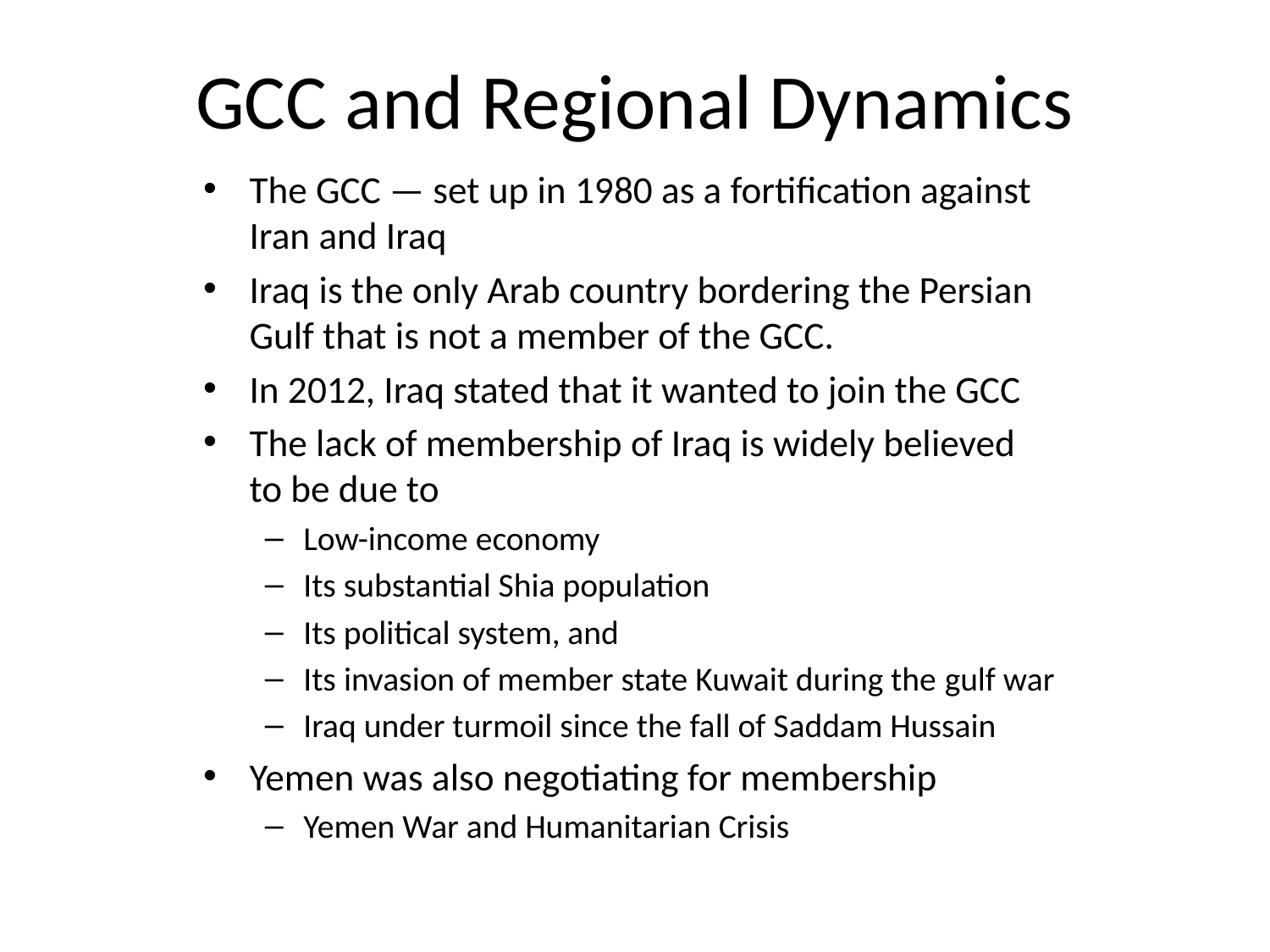

# GCC and Regional Dynamics
The GCC — set up in 1980 as a fortification against Iran and Iraq
Iraq is the only Arab country bordering the Persian Gulf that is not a member of the GCC.
In 2012, Iraq stated that it wanted to join the GCC
The lack of membership of Iraq is widely believed to be due to
Low-income economy
Its substantial Shia population
Its political system, and
Its invasion of member state Kuwait during the gulf war
Iraq under turmoil since the fall of Saddam Hussain
Yemen was also negotiating for membership
Yemen War and Humanitarian Crisis